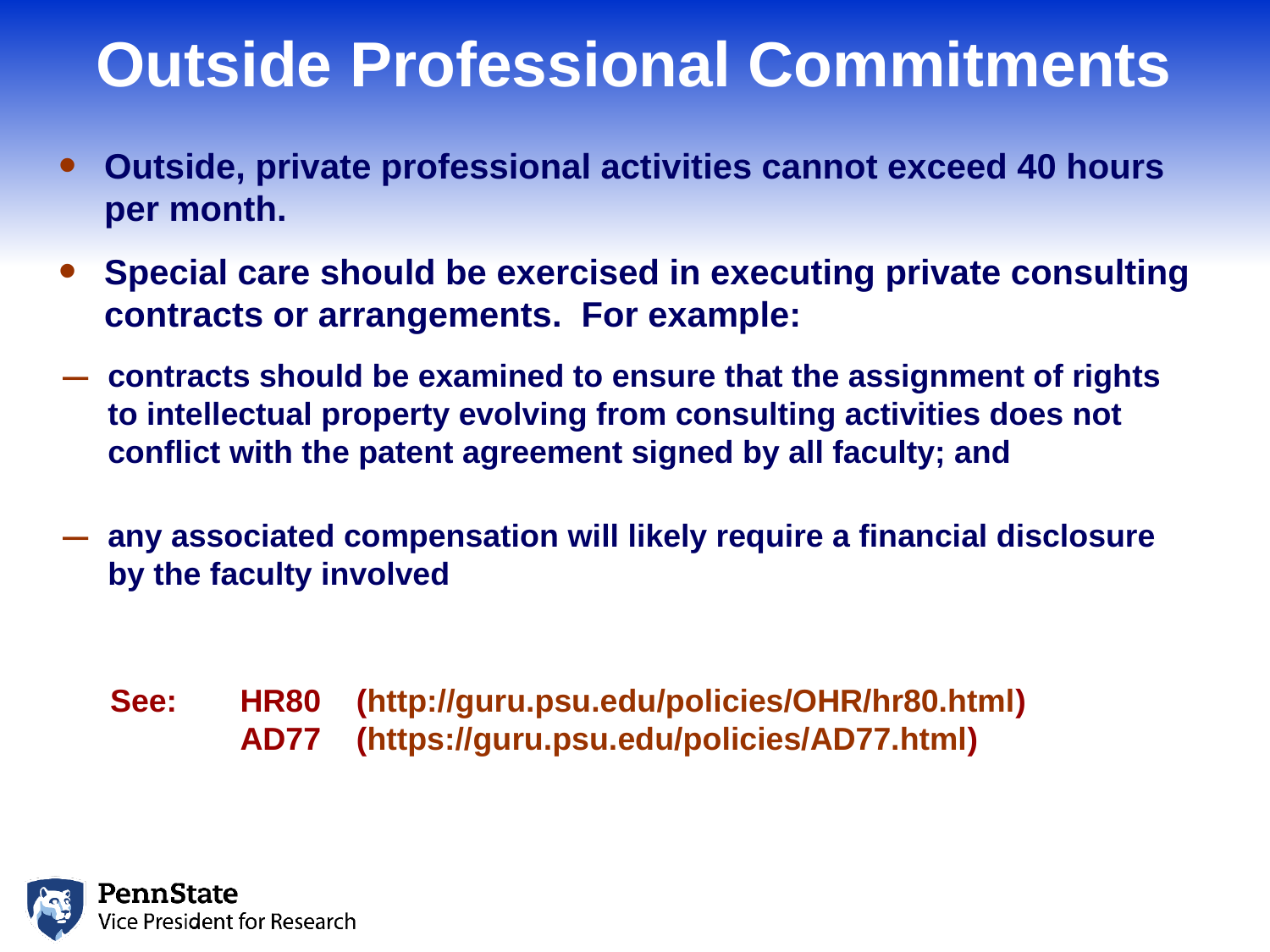

Outside Professional Commitments
Outside, private professional activities cannot exceed 40 hours per month.

Special care should be exercised in executing private consulting contracts or arrangements.  For example:

contracts should be examined to ensure that the assignment of rights to intellectual property evolving from consulting activities does not conflict with the patent agreement signed by all faculty; and

any associated compensation will likely require a financial disclosure by the faculty involved

 See:	HR80    (http://guru.psu.edu/policies/OHR/hr80.html)
		AD77    (https://guru.psu.edu/policies/AD77.html)